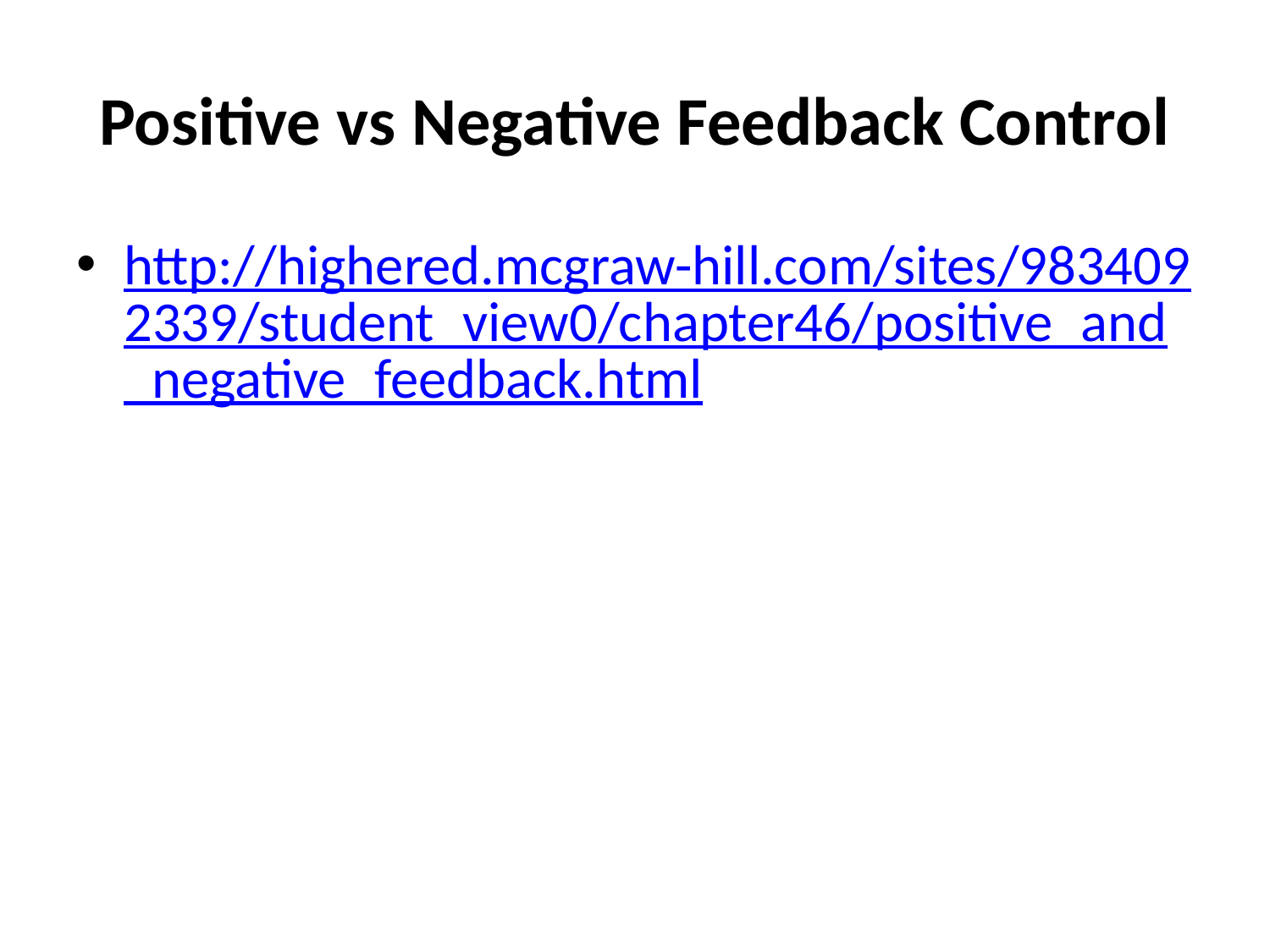

# Positive vs Negative Feedback Control
http://highered.mcgraw-hill.com/sites/9834092339/student_view0/chapter46/positive_and_negative_feedback.html